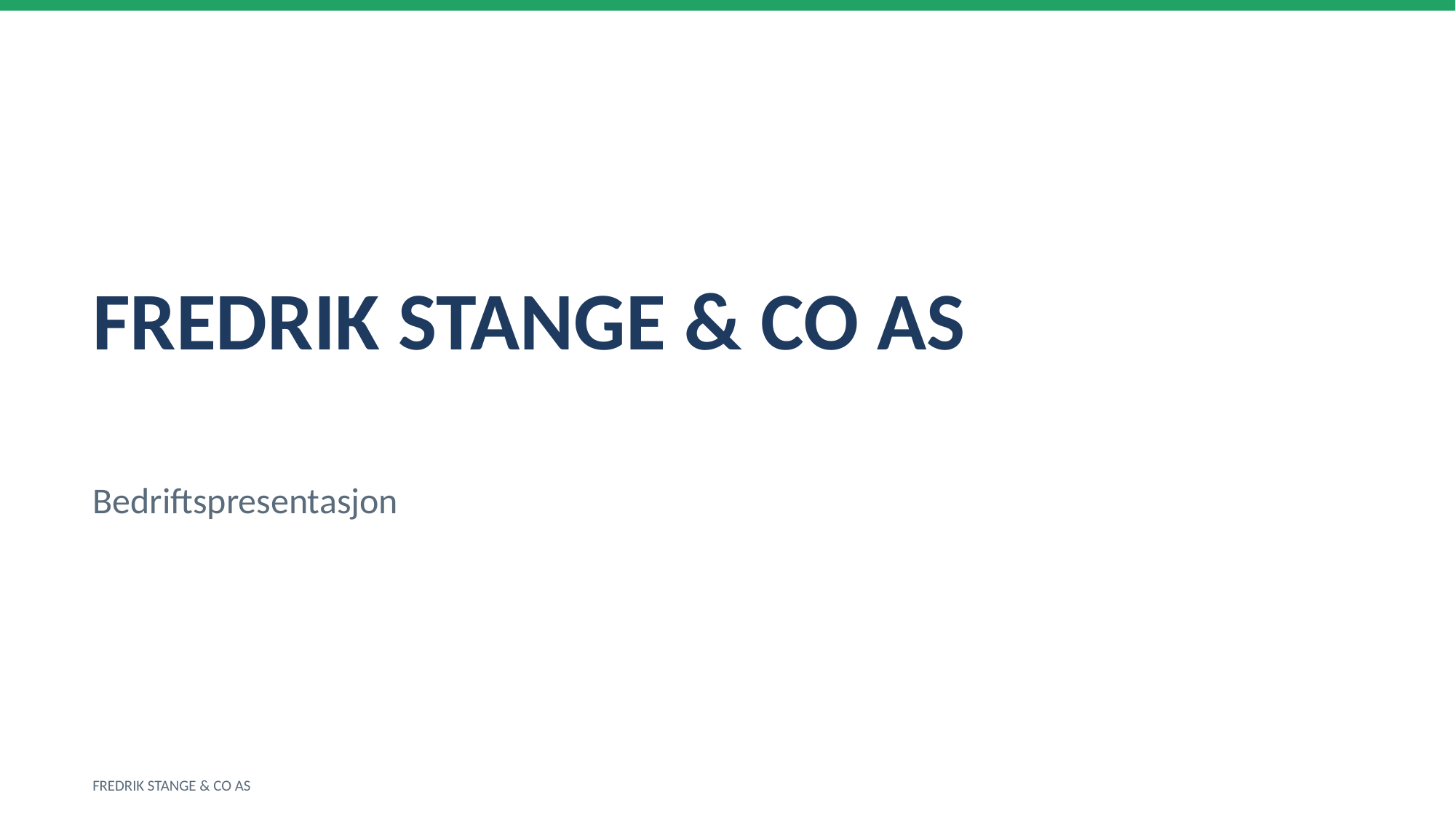

FREDRIK STANGE & CO AS
Bedriftspresentasjon
FREDRIK STANGE & CO AS